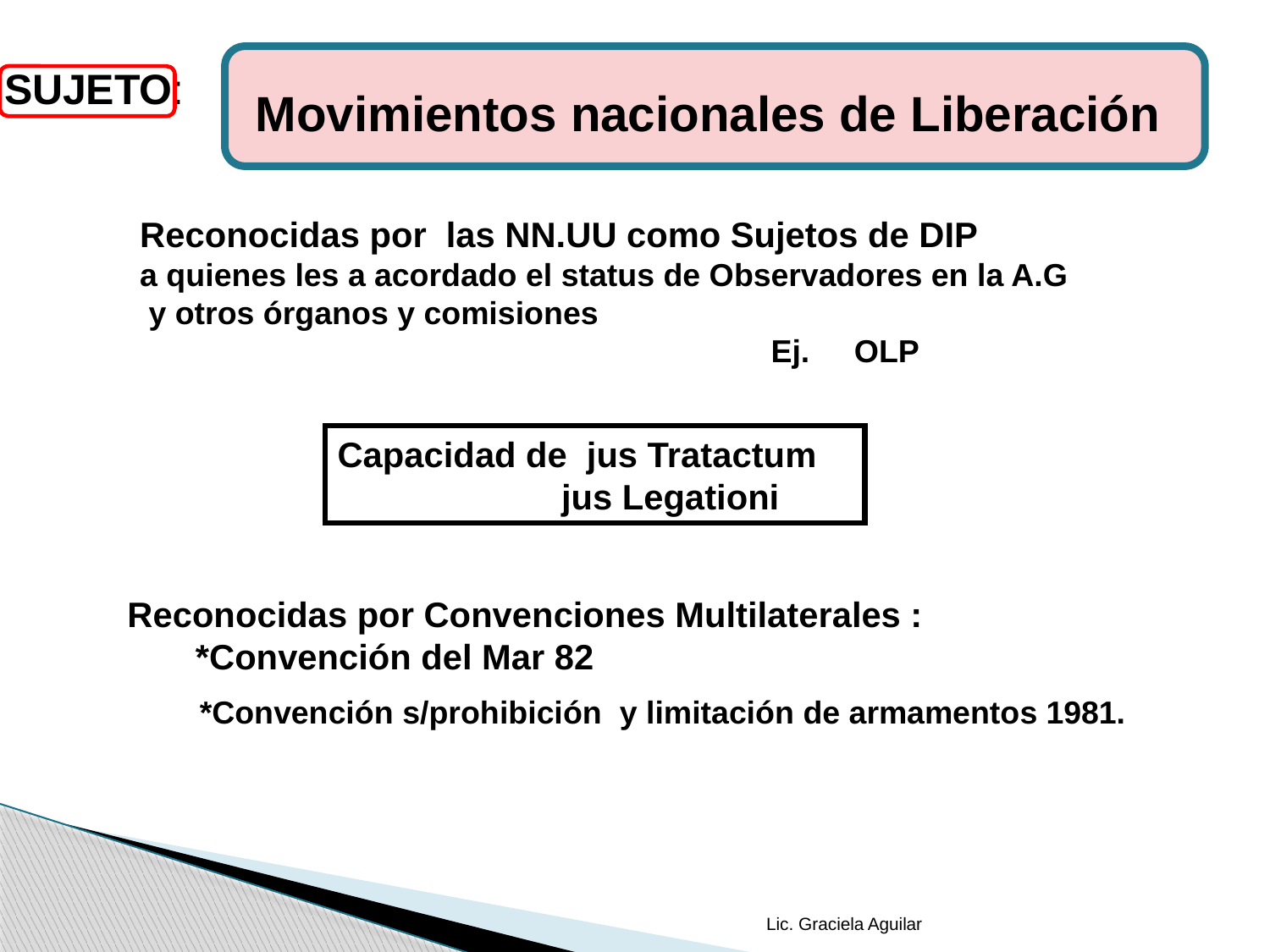

SUJETO:

Movimientos nacionales de Liberación
Reconocidas por  las NN.UU como Sujetos de DIP
a quienes les a acordado el status de Observadores en la A.G
 y otros órganos y comisiones
                                                                       Ej.     OLP
Capacidad de  jus Tratactum
                       jus Legationi
Reconocidas por Convenciones Multilaterales :
       *Convención del Mar 82

       *Convención s/prohibición  y limitación de armamentos 1981.

Lic. Graciela Aguilar